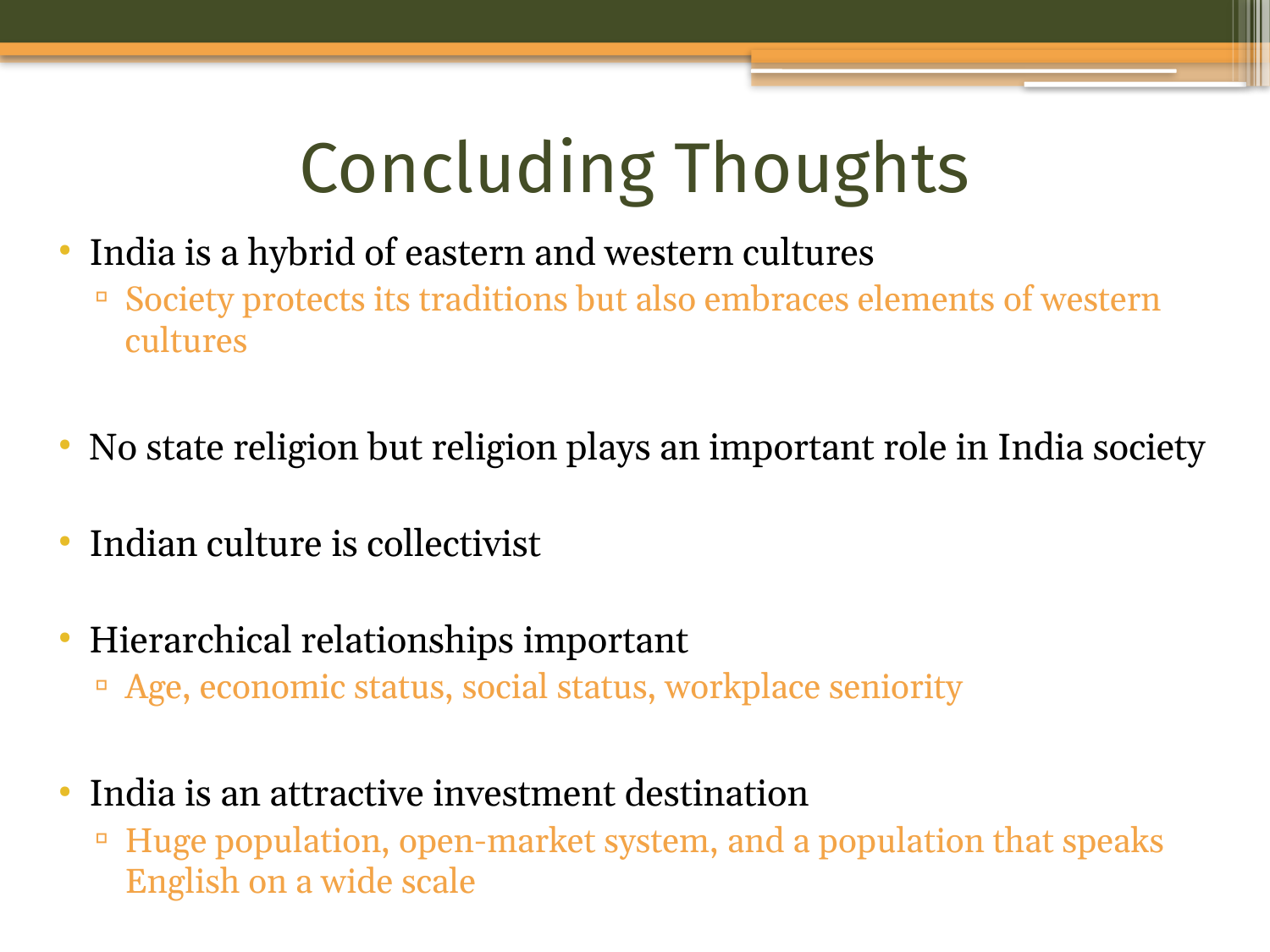

# Concluding Thoughts
India is a hybrid of eastern and western cultures
Society protects its traditions but also embraces elements of western cultures

No state religion but religion plays an important role in India society

Indian culture is collectivist

Hierarchical relationships important
Age, economic status, social status, workplace seniority

India is an attractive investment destination
Huge population, open-market system, and a population that speaks English on a wide scale